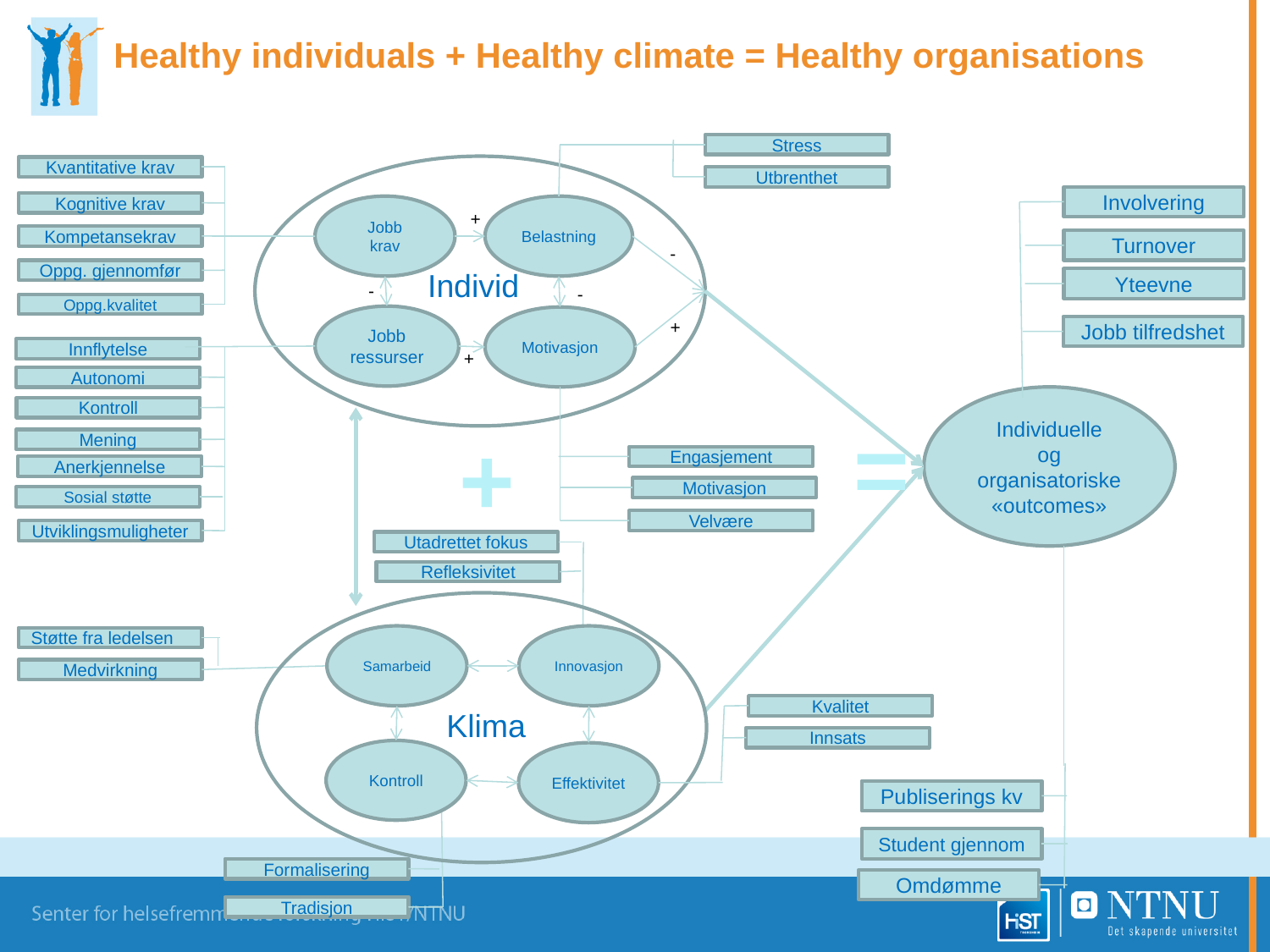

Healthy individuals + Healthy climate = Healthy organisations
Stress

Kvantitative krav
Utbrenthet
Involvering
Kognitive krav
Jobb
krav
Belastning
+
Kompetansekrav
Turnover
-
Individ
Oppg. gjennomfør
Yteevne
-
-
Oppg.kvalitet
Jobb ressurser
Motivasjon
+
Jobb tilfredshet
Innflytelse
+
Autonomi
Individuelle
og organisatoriske
«outcomes»
Kontroll
=
+
Mening
Engasjement
Anerkjennelse
Motivasjon
Sosial støtte
Velvære
Utviklingsmuligheter
Utadrettet fokus
Refleksivitet

Samarbeid
Innovasjon
Støtte fra ledelsen
Medvirkning
Kvalitet
Klima
Innsats
Kontroll
Effektivitet
Publiserings kv
Student gjennom
Formalisering
Omdømme
Tradisjon